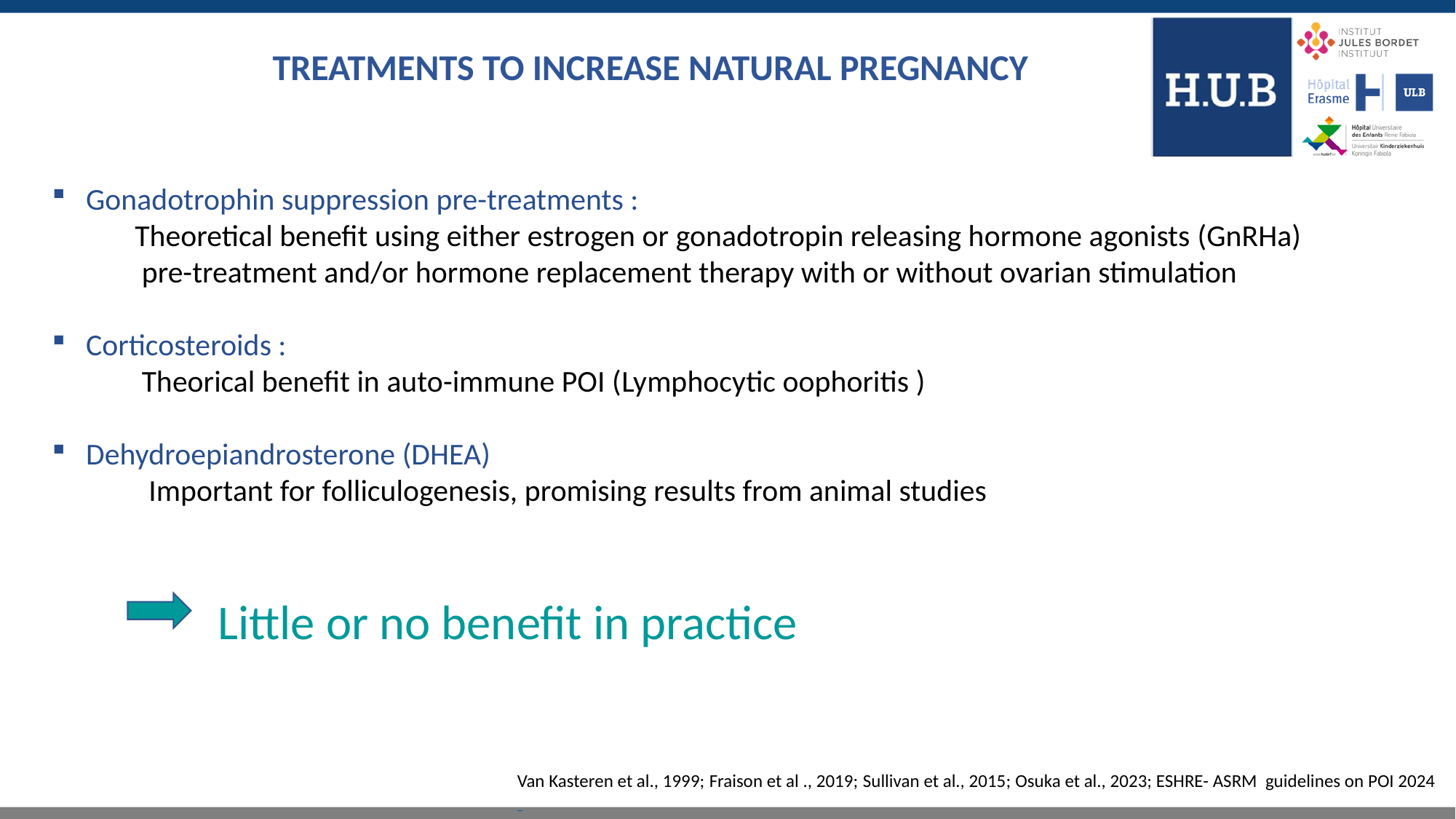

TREATMENTS TO INCREASE NATURAL PREGNANCY

Gonadotrophin suppression pre-treatments :
            Theoretical benefit using either estrogen or gonadotropin releasing hormone agonists (GnRHa)
             pre-treatment and/or hormone replacement therapy with or without ovarian stimulation

Corticosteroids :
             Theorical benefit in auto-immune POI (Lymphocytic oophoritis )

Dehydroepiandrosterone (DHEA)
              Important for folliculogenesis, promising results from animal studies

                        Little or no benefit in practice

Van Kasteren et al., 1999; Fraison et al ., 2019; Sullivan et al., 2015; Osuka et al., 2023; ESHRE- ASRM  guidelines on POI 2024